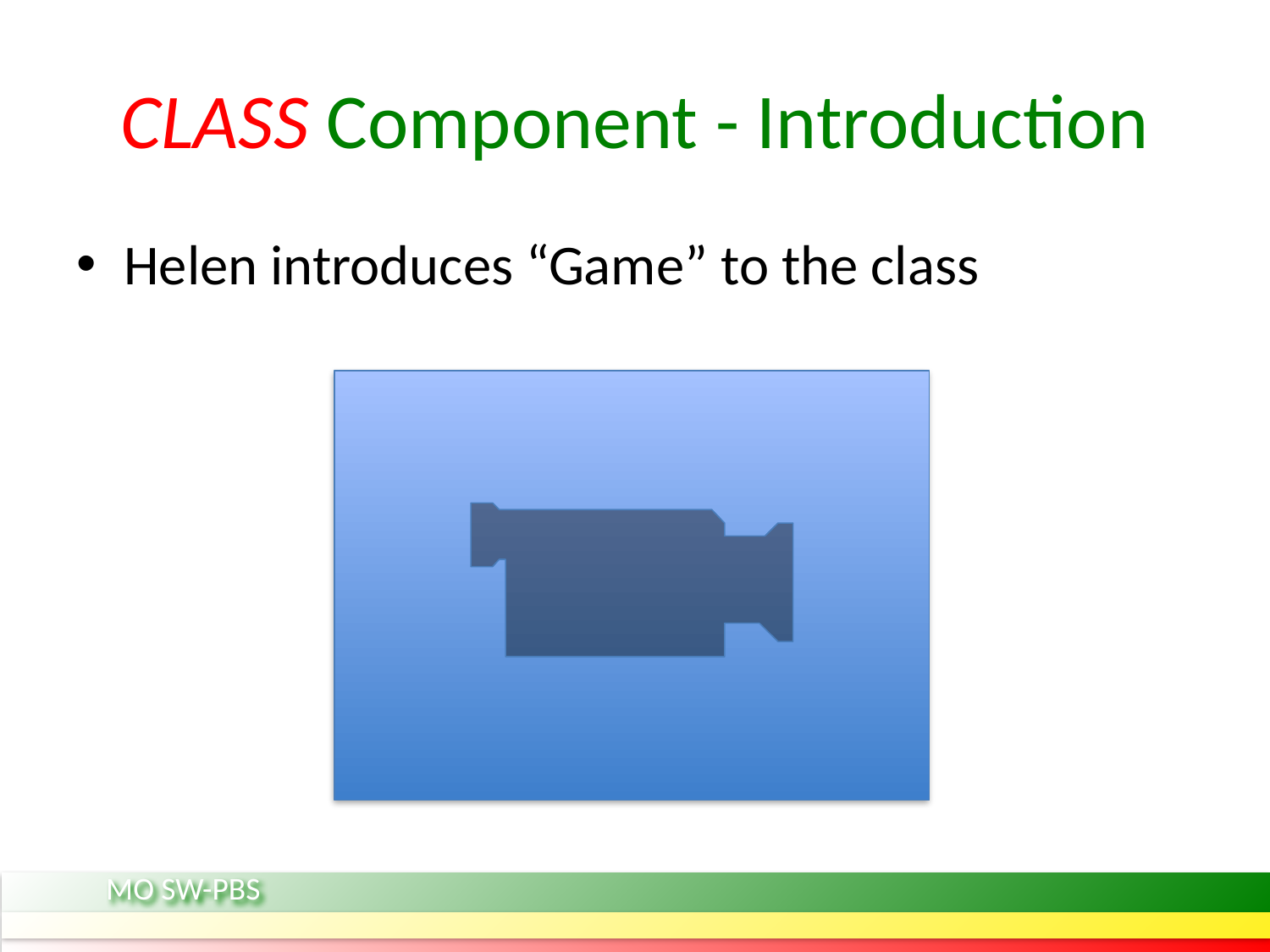

# CLASS Component - Introduction
Helen introduces “Game” to the class

MO SW-PBS